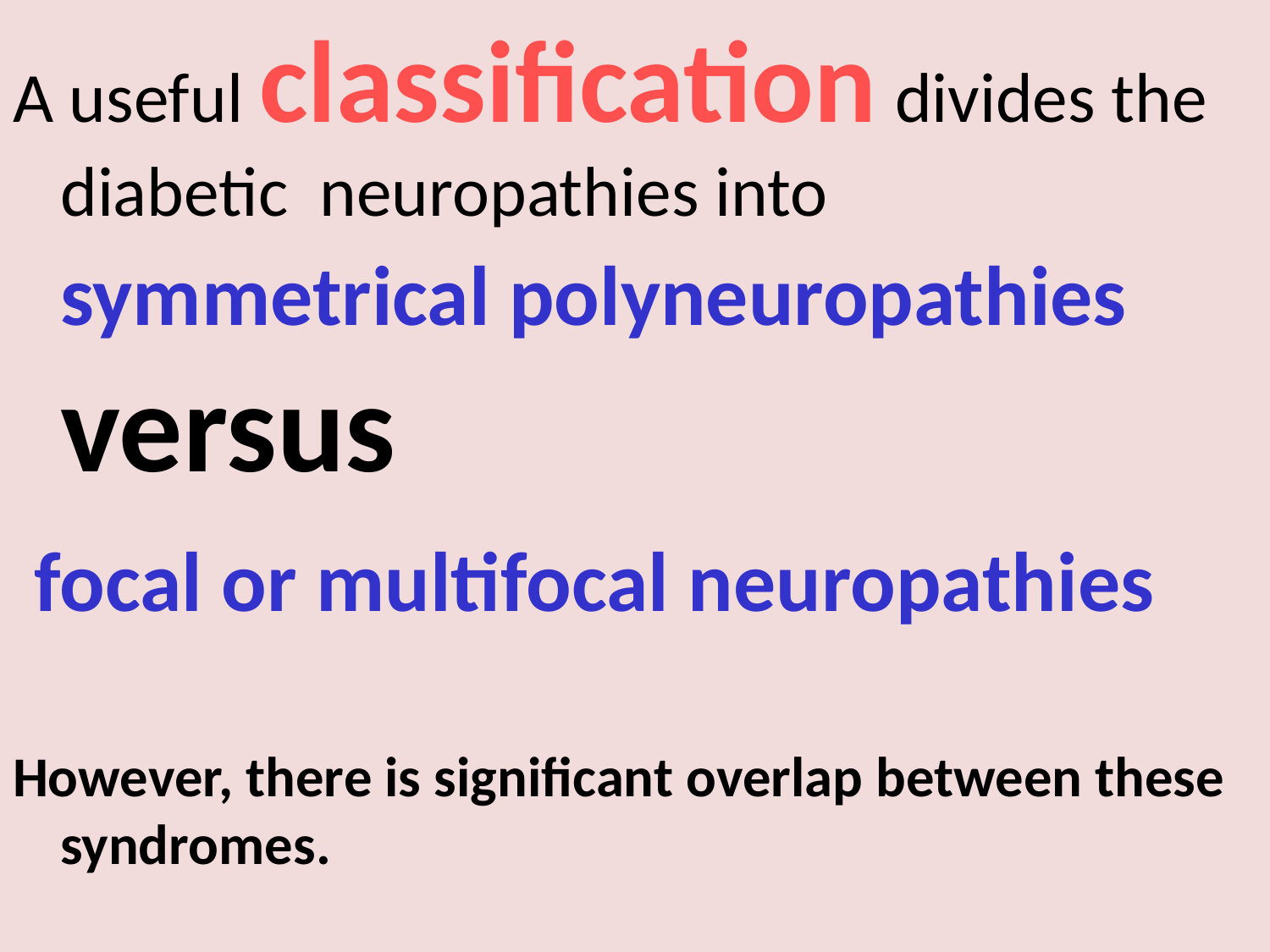

A useful classification divides the diabetic  neuropathies into symmetrical polyneuropathies versus
 focal or multifocal neuropathies

However, there is significant overlap between these syndromes.